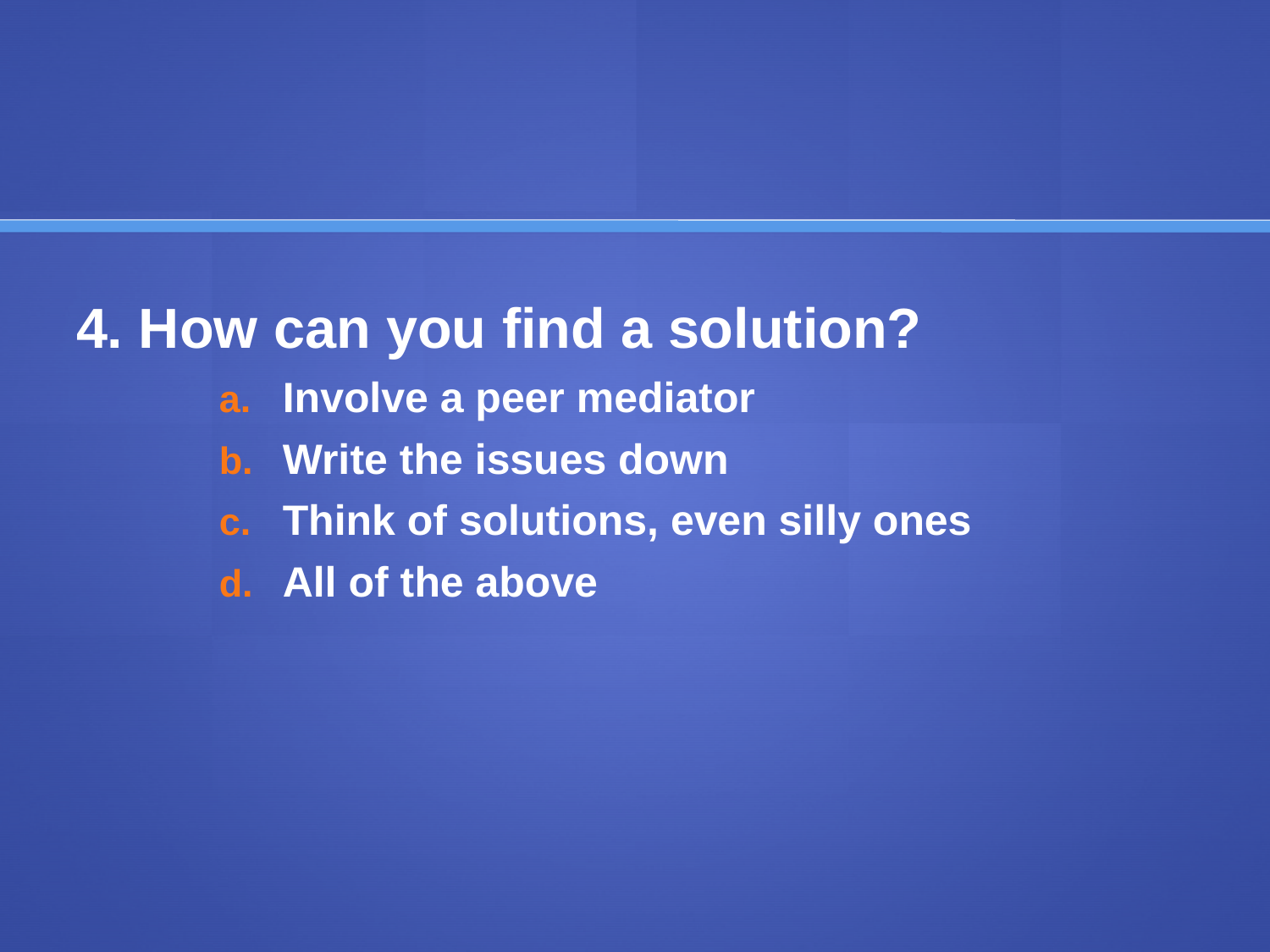

#
4. How can you find a solution?
Involve a peer mediator
Write the issues down
Think of solutions, even silly ones
All of the above